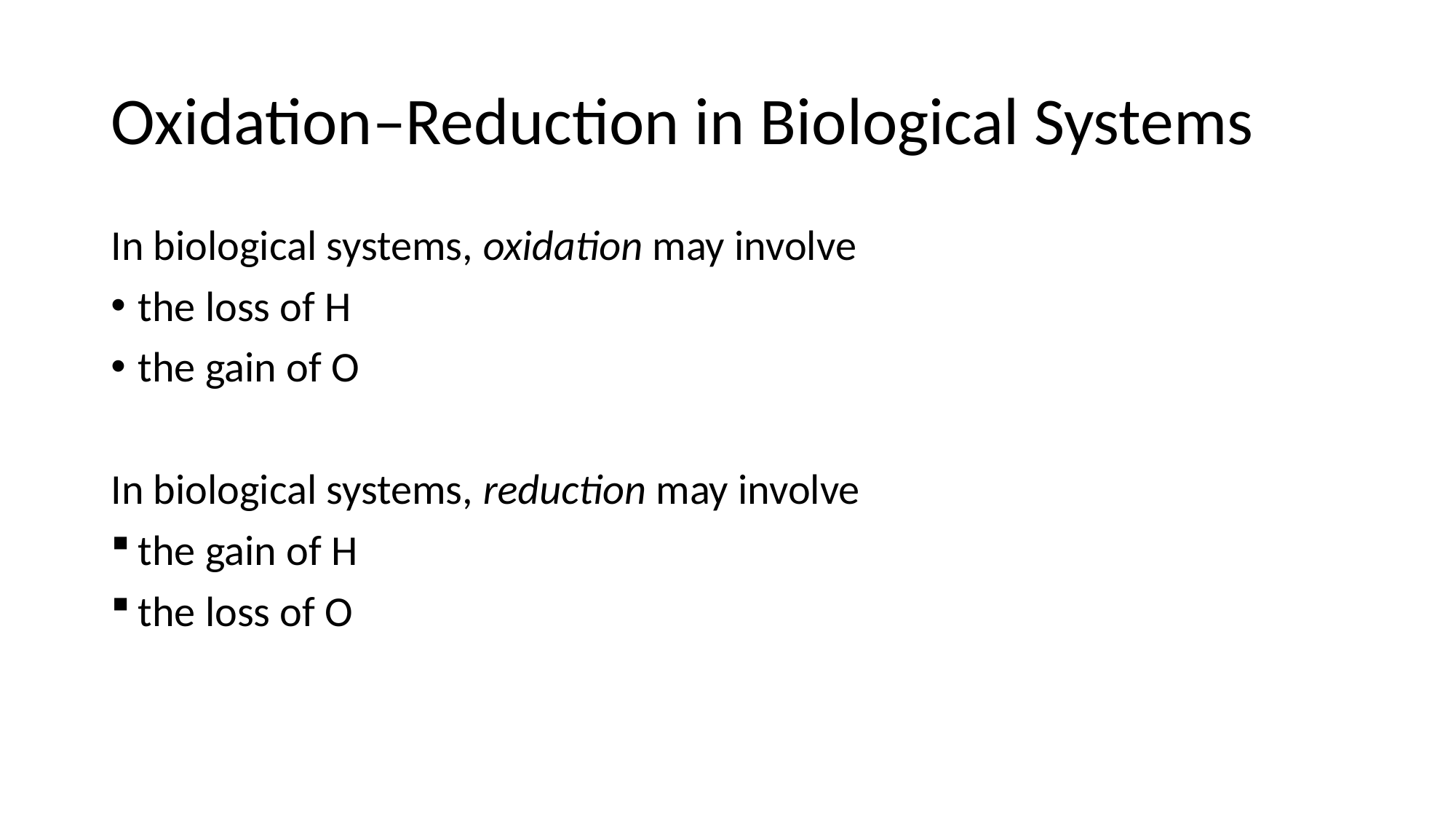

# Oxidation–Reduction in Biological Systems
In biological systems, oxidation may involve
the loss of H
the gain of O

In biological systems, reduction may involve
the gain of H
the loss of O

15